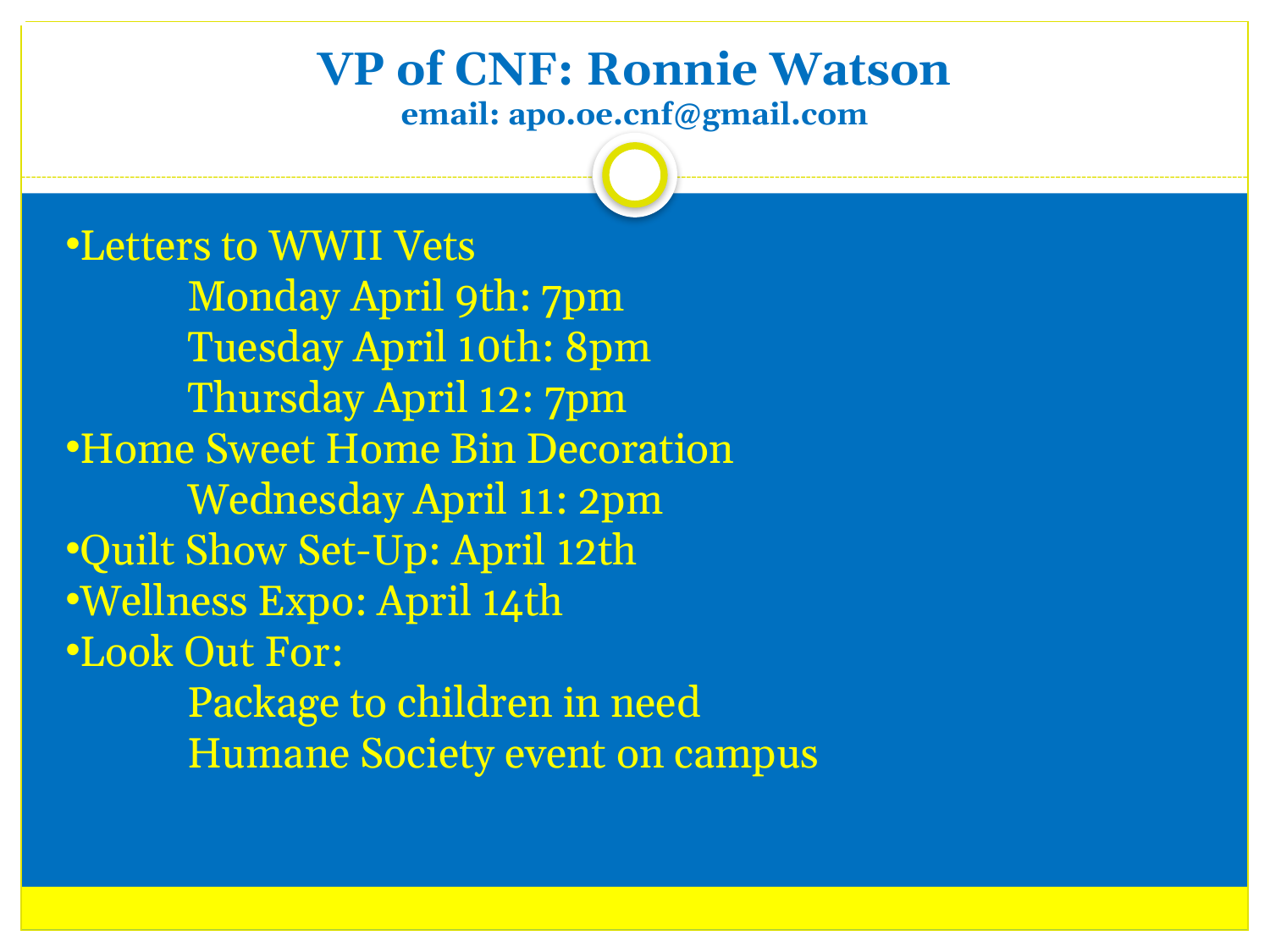

# VP of CNF: Ronnie Watson email: apo.oe.cnf@gmail.com
Letters to WWII Vets
            Monday April 9th: 7pm
            Tuesday April 10th: 8pm
            Thursday April 12: 7pm
Home Sweet Home Bin Decoration
            Wednesday April 11: 2pm
Quilt Show Set-Up: April 12th
Wellness Expo: April 14th
Look Out For:
            Package to children in need
            Humane Society event on campus